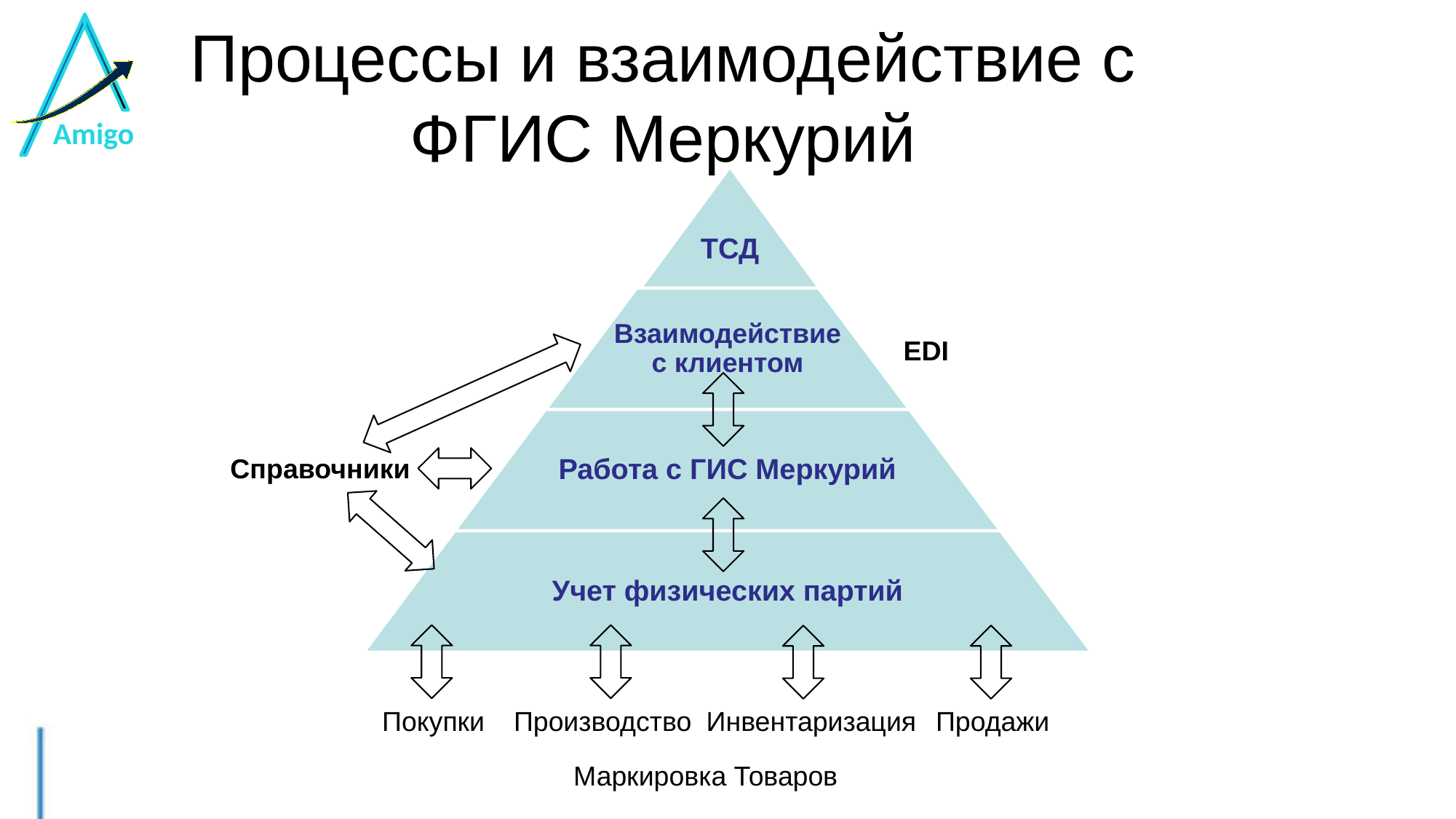

# Процессы и взаимодействие с ФГИС Меркурий

ТСД

Взаимодействие с клиентом
EDI

Работа с ГИС Меркурий

Справочники

Учет физических партий

Покупки

Производство

Инвентаризация

Продажи
Маркировка Товаров